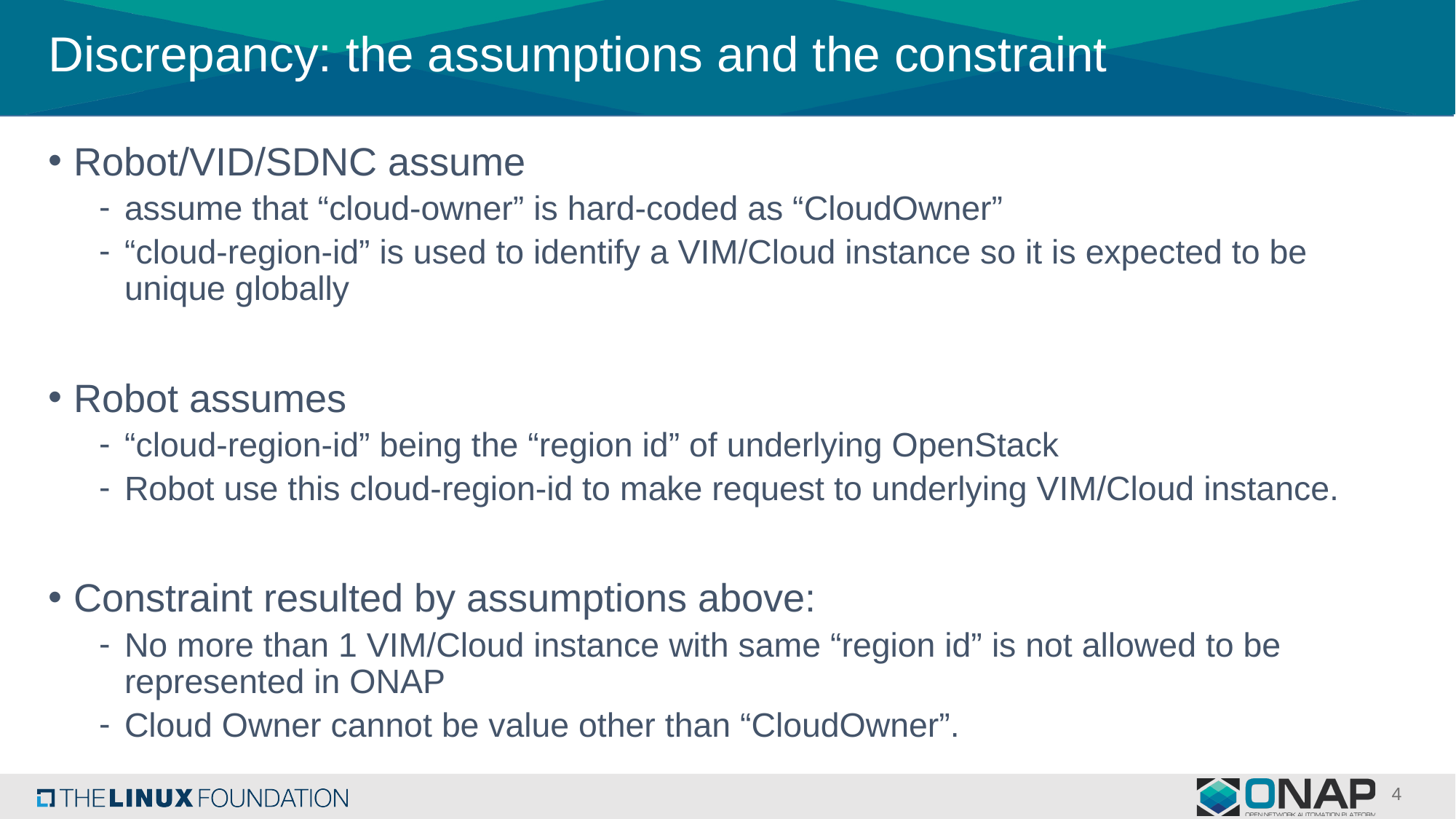

# Discrepancy: the assumptions and the constraint
Robot/VID/SDNC assume
assume that “cloud-owner” is hard-coded as “CloudOwner”
“cloud-region-id” is used to identify a VIM/Cloud instance so it is expected to be unique globally

Robot assumes
“cloud-region-id” being the “region id” of underlying OpenStack
Robot use this cloud-region-id to make request to underlying VIM/Cloud instance.

Constraint resulted by assumptions above:
No more than 1 VIM/Cloud instance with same “region id” is not allowed to be represented in ONAP
Cloud Owner cannot be value other than “CloudOwner”.
4